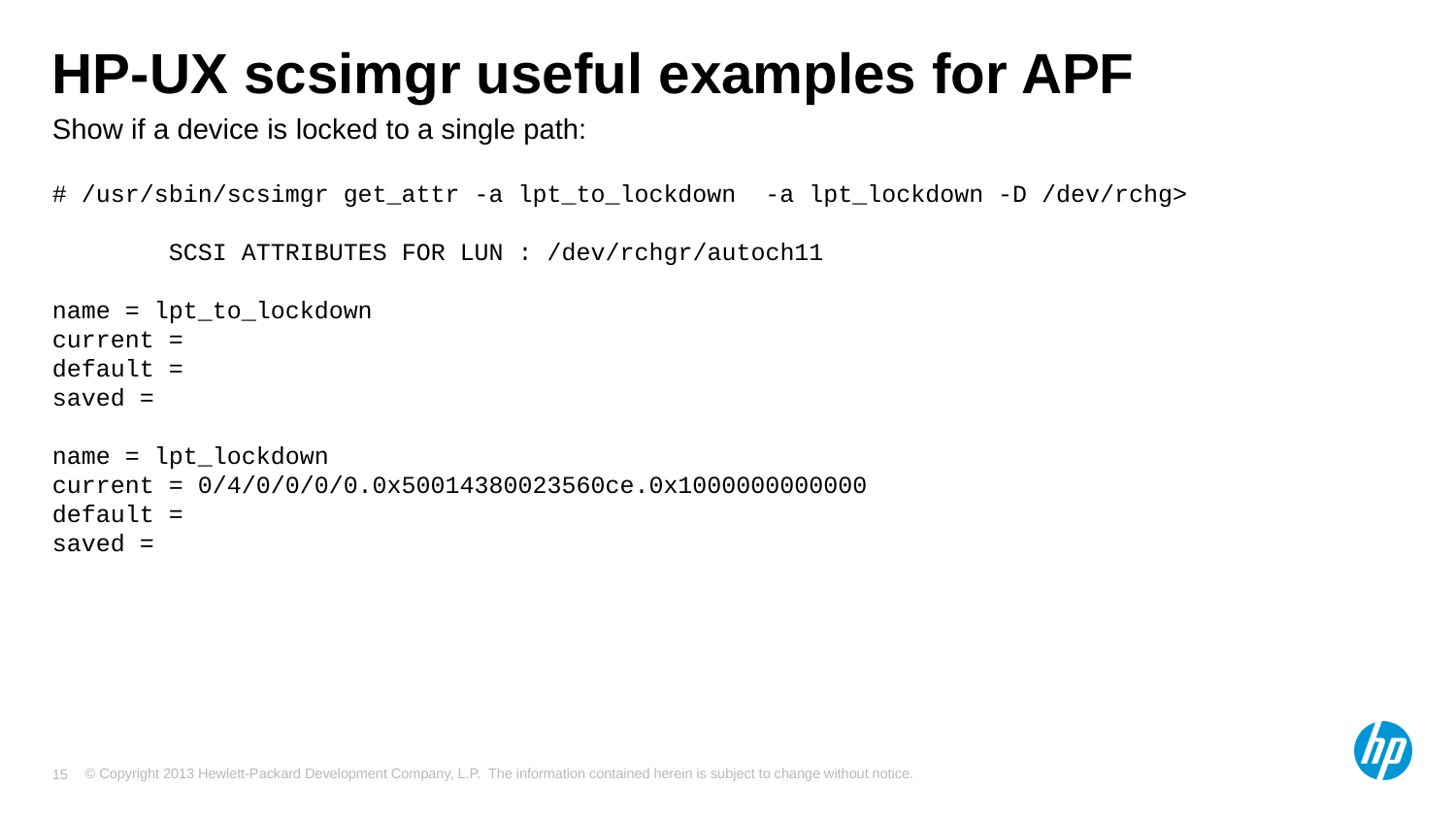

# HP-UX scsimgr useful examples for APF
Show if a device is locked to a single path:

# /usr/sbin/scsimgr get_attr -a lpt_to_lockdown  -a lpt_lockdown -D /dev/rchg>

        SCSI ATTRIBUTES FOR LUN : /dev/rchgr/autoch11

name = lpt_to_lockdown
current =
default =
saved =

name = lpt_lockdown
current = 0/4/0/0/0/0.0x50014380023560ce.0x1000000000000
default =
saved =